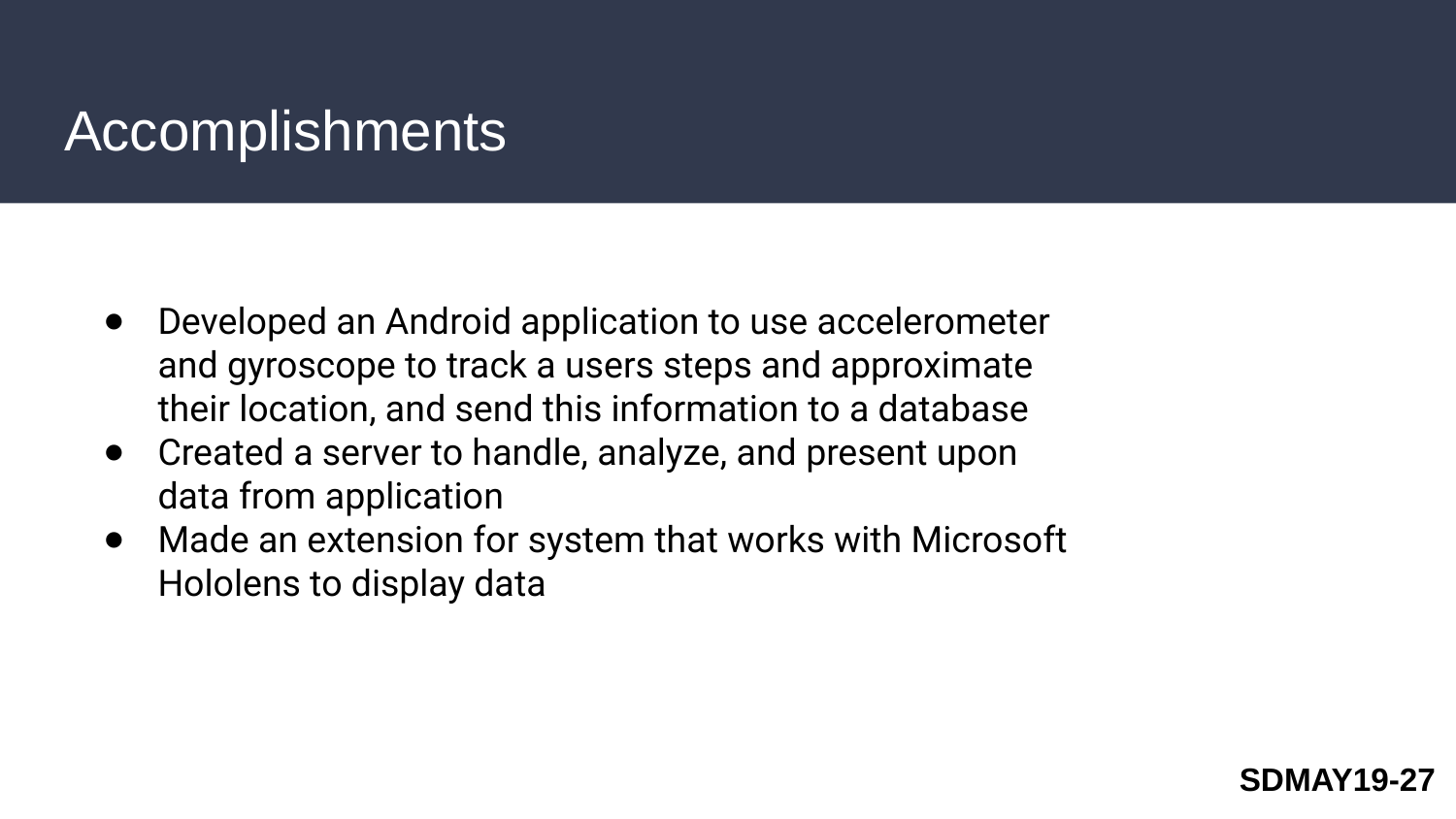

# Accomplishments
Developed an Android application to use accelerometer and gyroscope to track a users steps and approximate their location, and send this information to a database
Created a server to handle, analyze, and present upon data from application
Made an extension for system that works with Microsoft Hololens to display data
SDMAY19-27